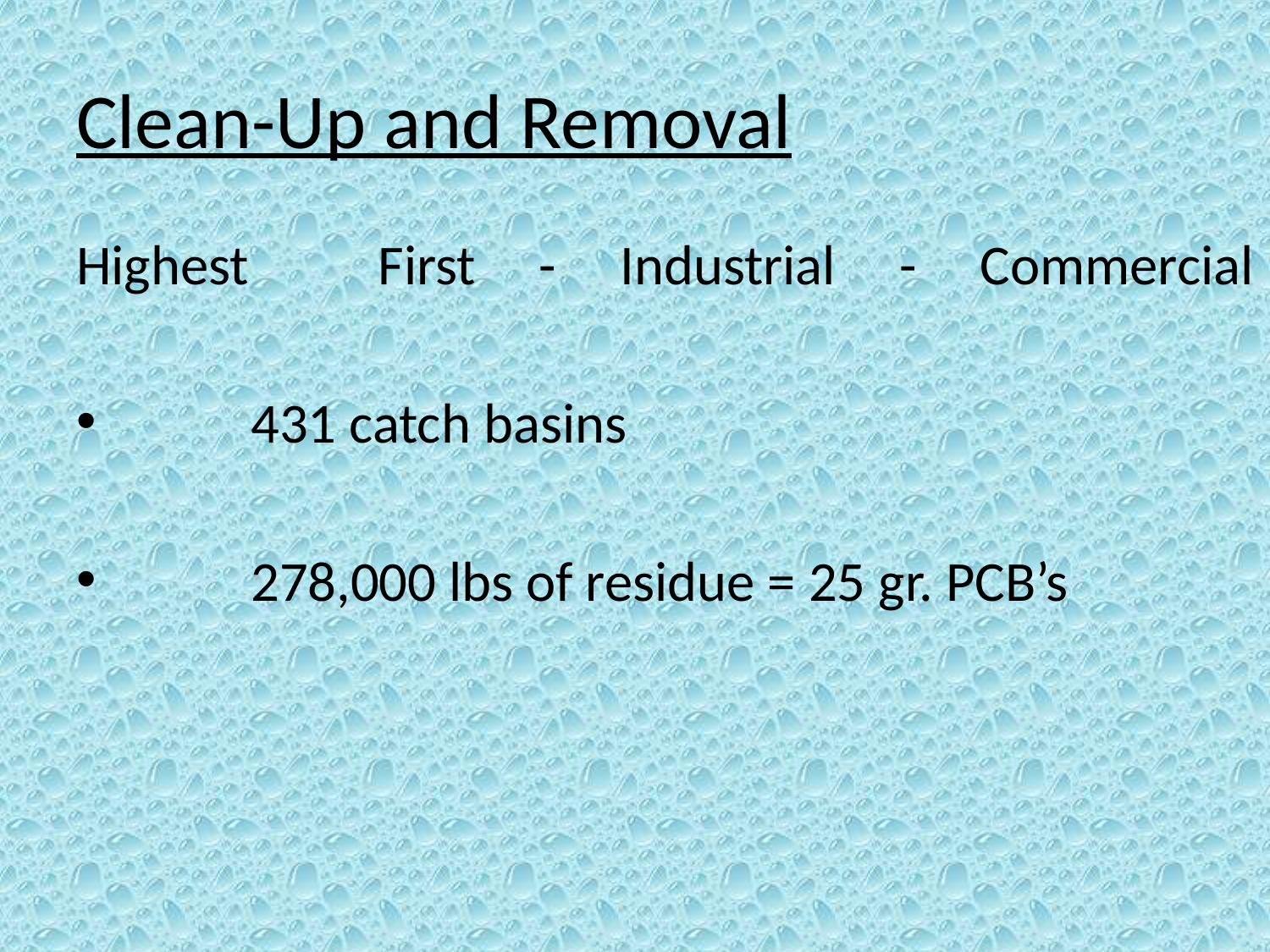

# Clean-Up and Removal
Highest 	First     -     Industrial     -     Commercial

	431 catch basins

	278,000 lbs of residue = 25 gr. PCB’s